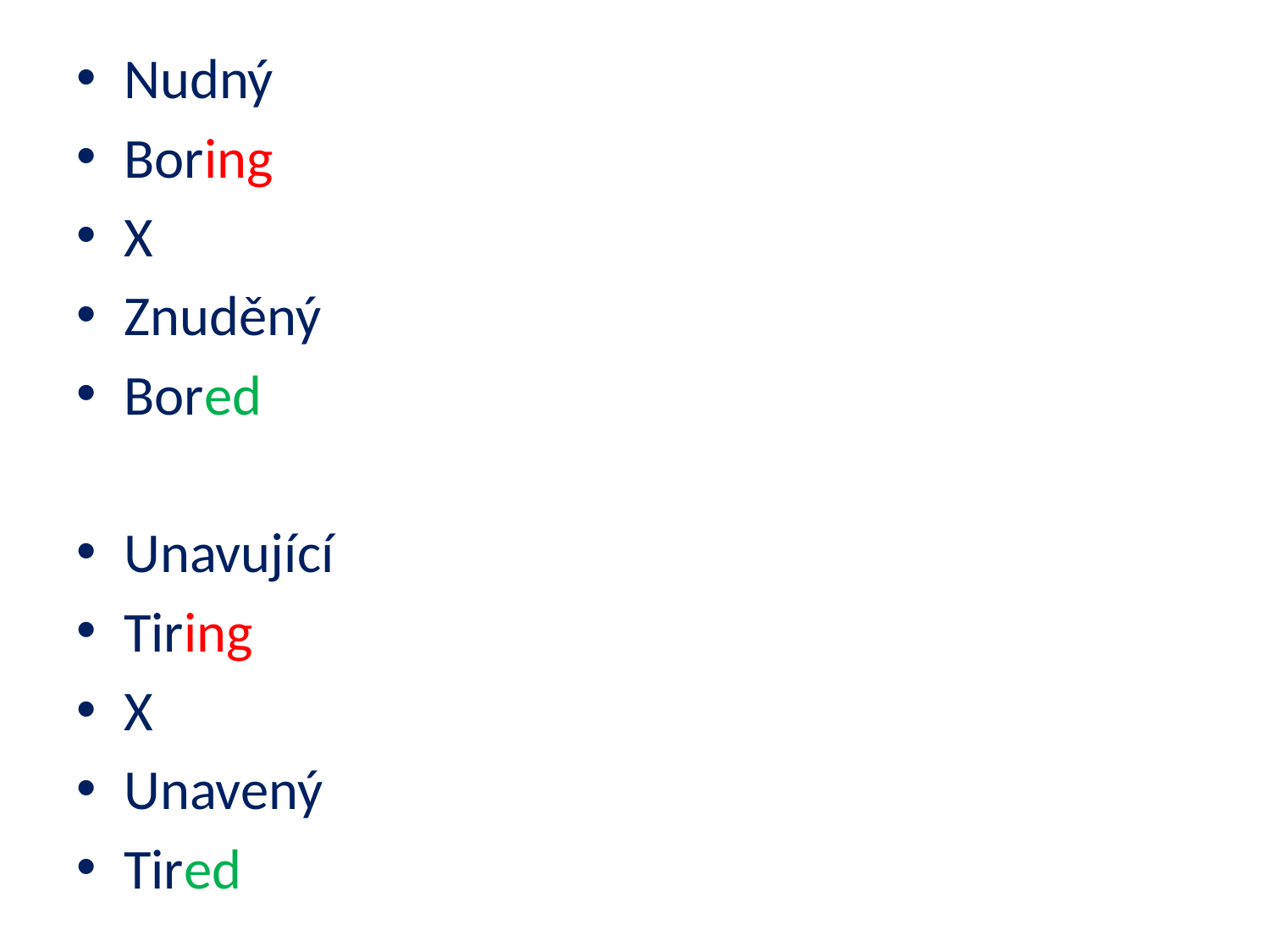

Nudný
Boring
X
Znuděný
Bored

Unavující
Tiring
X
Unavený
Tired